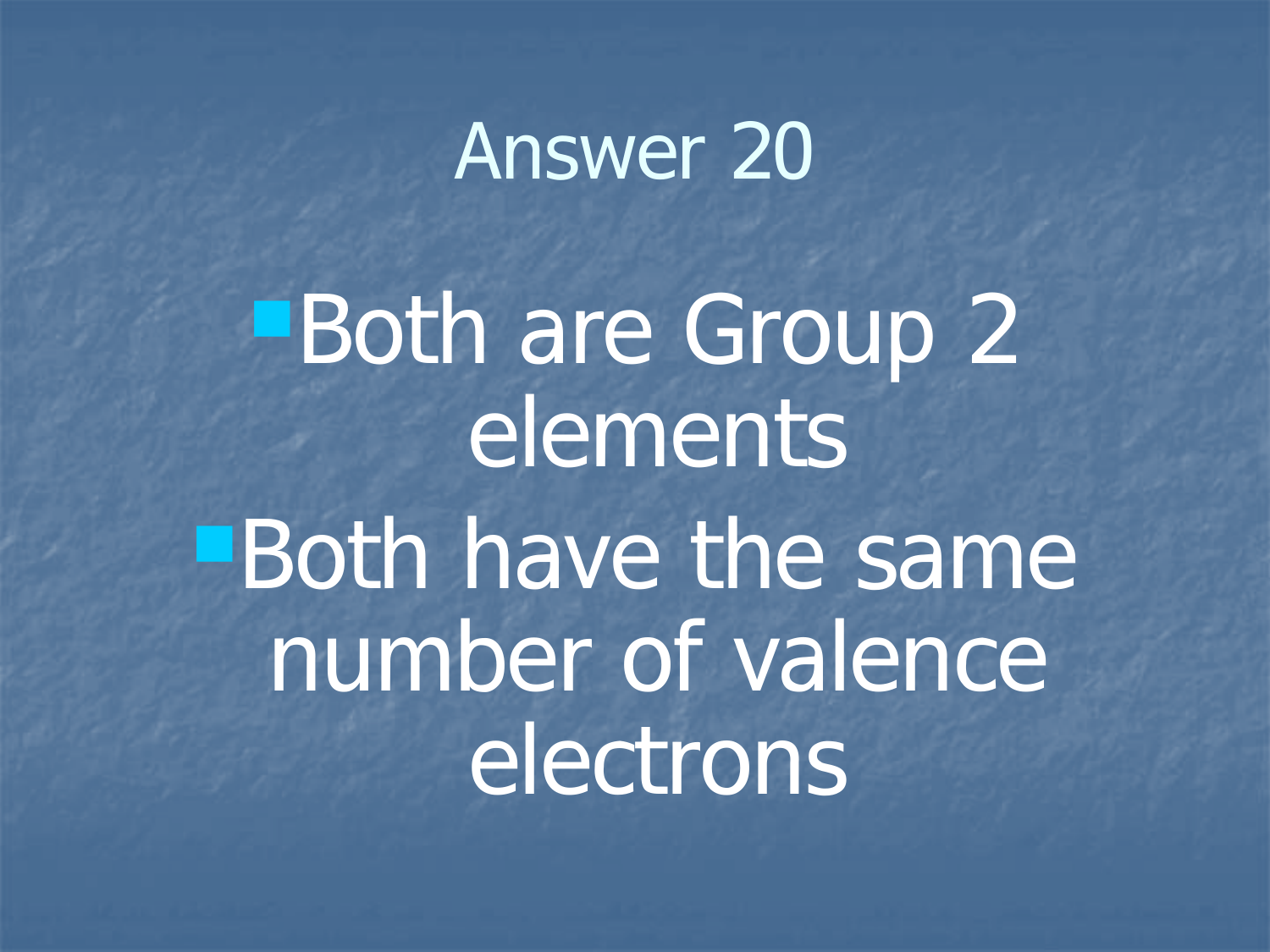

# Answer 20
Both are Group 2 elements
Both have the same number of valence electrons